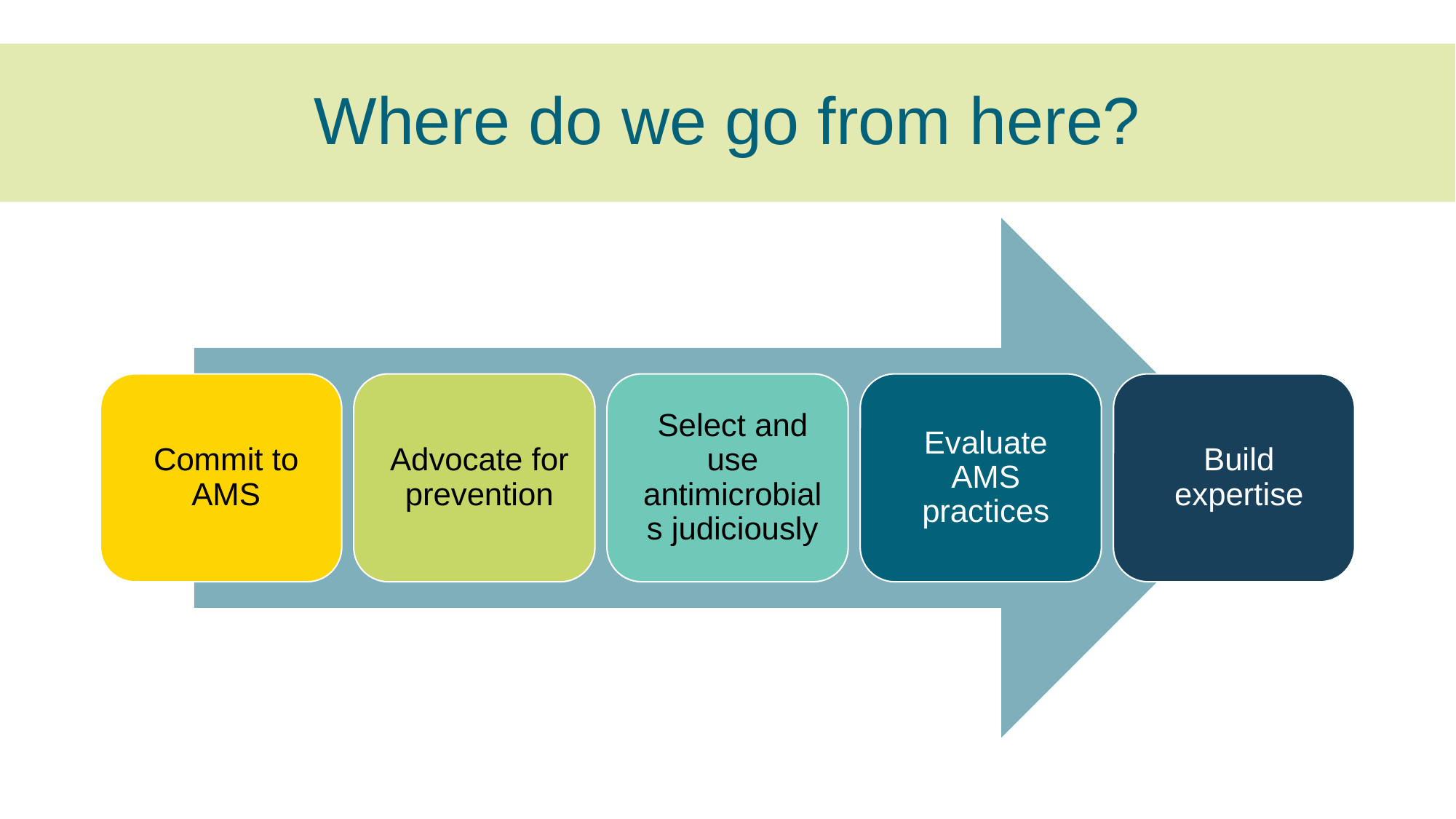

# Where do we go from here?
Commit to AMS
Advocate for prevention
Select and use antimicrobials judiciously
Evaluate AMS practices
Build expertise